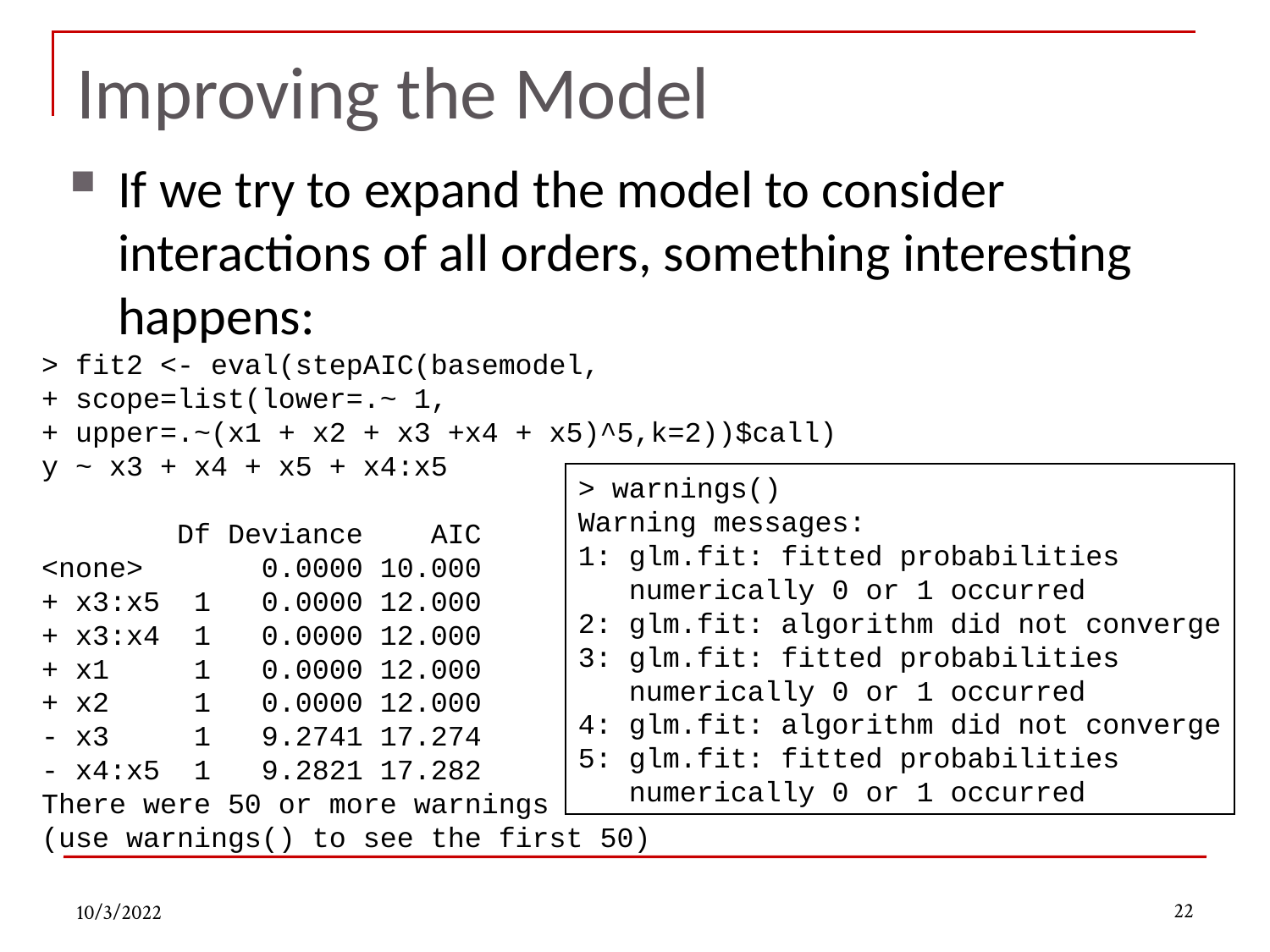

# Improving the Model
If we try to expand the model to consider interactions of all orders, something interesting happens:

> fit2 <- eval(stepAIC(basemodel,
+ scope=list(lower=.~ 1,
+ upper=.~(x1 + x2 + x3 +x4 + x5)^5,k=2))$call)
y ~ x3 + x4 + x5 + x4:x5

        Df Deviance    AIC
<none>       0.0000 10.000
+ x3:x5  1   0.0000 12.000
+ x3:x4  1   0.0000 12.000
+ x1     1   0.0000 12.000
+ x2     1   0.0000 12.000
- x3     1   9.2741 17.274
- x4:x5  1   9.2821 17.282
There were 50 or more warnings
(use warnings() to see the first 50)

> warnings()
Warning messages:
1: glm.fit: fitted probabilities
   numerically 0 or 1 occurred
2: glm.fit: algorithm did not converge
3: glm.fit: fitted probabilities
   numerically 0 or 1 occurred
4: glm.fit: algorithm did not converge
5: glm.fit: fitted probabilities
   numerically 0 or 1 occurred
10/3/2022
22